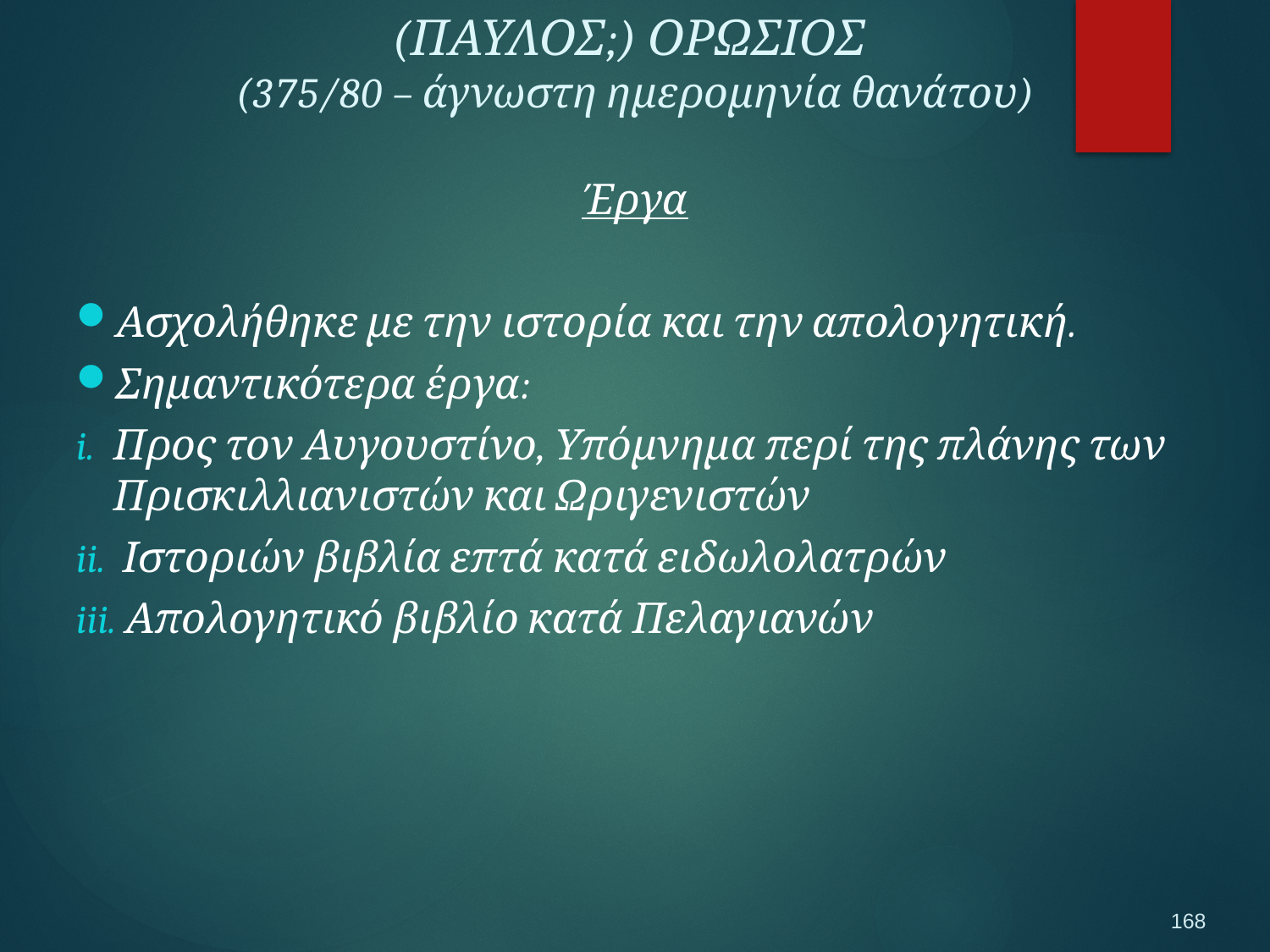

(ΠΑΥΛΟΣ;) ΟΡΩΣΙΟΣ
(375/80 – άγνωστη ημερομηνία θανάτου)
Έργα

Ασχολήθηκε με την ιστορία και την απολογητική.
Σημαντικότερα έργα:
Προς τον Αυγουστίνο, Υπόμνημα περί της πλάνης των Πρισκιλλιανιστών και Ωριγενιστών
 Ιστοριών βιβλία επτά κατά ειδωλολατρών
 Απολογητικό βιβλίο κατά Πελαγιανών
168